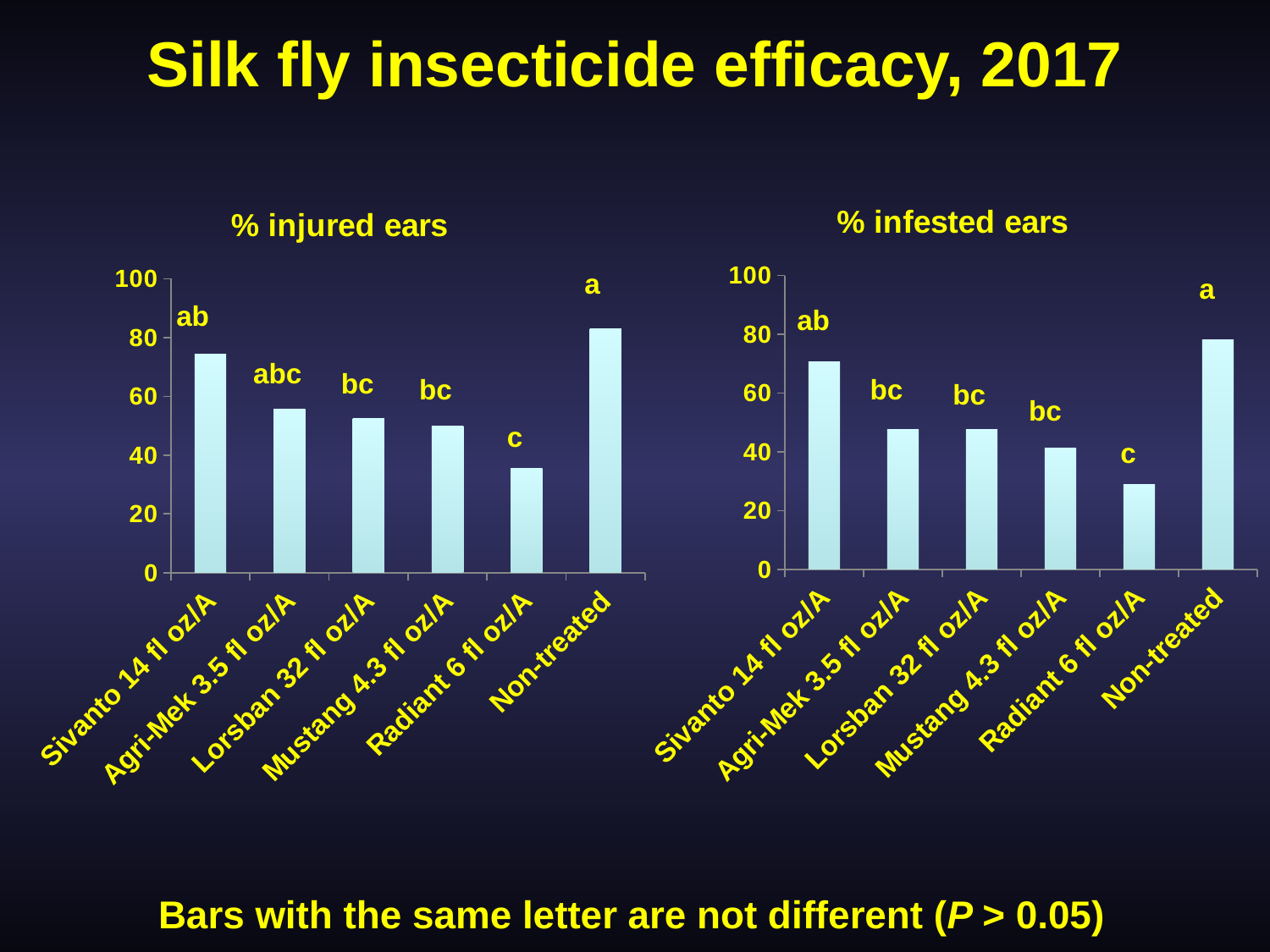

Silk fly insecticide efficacy, 2017

### Chart:

| Category | % infested ears |
|---|---|
| Sivanto 14 fl oz/A | 70.63000000000001 |
| Agri-Mek 3.5 fl oz/A | 47.5 |
| Lorsban 32 fl oz/A | 47.5 |
| Mustang 4.3 fl oz/A | 41.25 |
| Radiant 6 fl oz/A | 28.75 |
| Non-treated | 78.12 |

### Chart: % injured ears

| Category | % injured ears |
|---|---|
| Sivanto 14 fl oz/A | 74.38 |
| Agri-Mek 3.5 fl oz/A | 55.63 |
| Lorsban 32 fl oz/A | 52.5 |
| Mustang 4.3 fl oz/A | 50.0 |
| Radiant 6 fl oz/A | 35.63 |
| Non-treated | 83.12 |
a
a
ab
ab
abc
bc
bc
bc
bc

bc
c
c

Bars with the same letter are not different (P > 0.05)